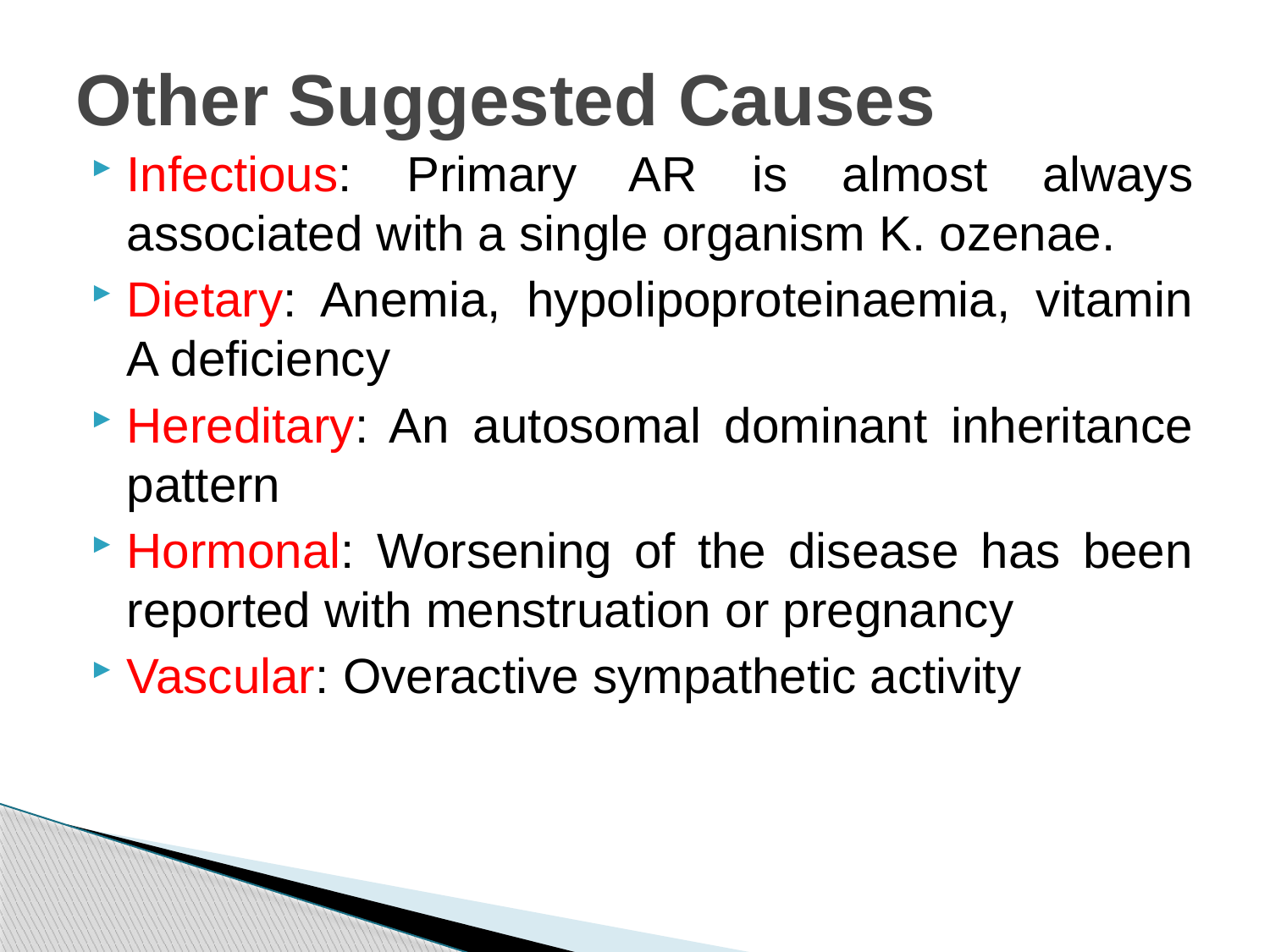

# Other Suggested Causes
Infectious: Primary AR is almost always associated with a single organism K. ozenae.
Dietary: Anemia, hypolipoproteinaemia, vitamin A deficiency
Hereditary: An autosomal dominant inheritance pattern
Hormonal: Worsening of the disease has been reported with menstruation or pregnancy
Vascular: Overactive sympathetic activity